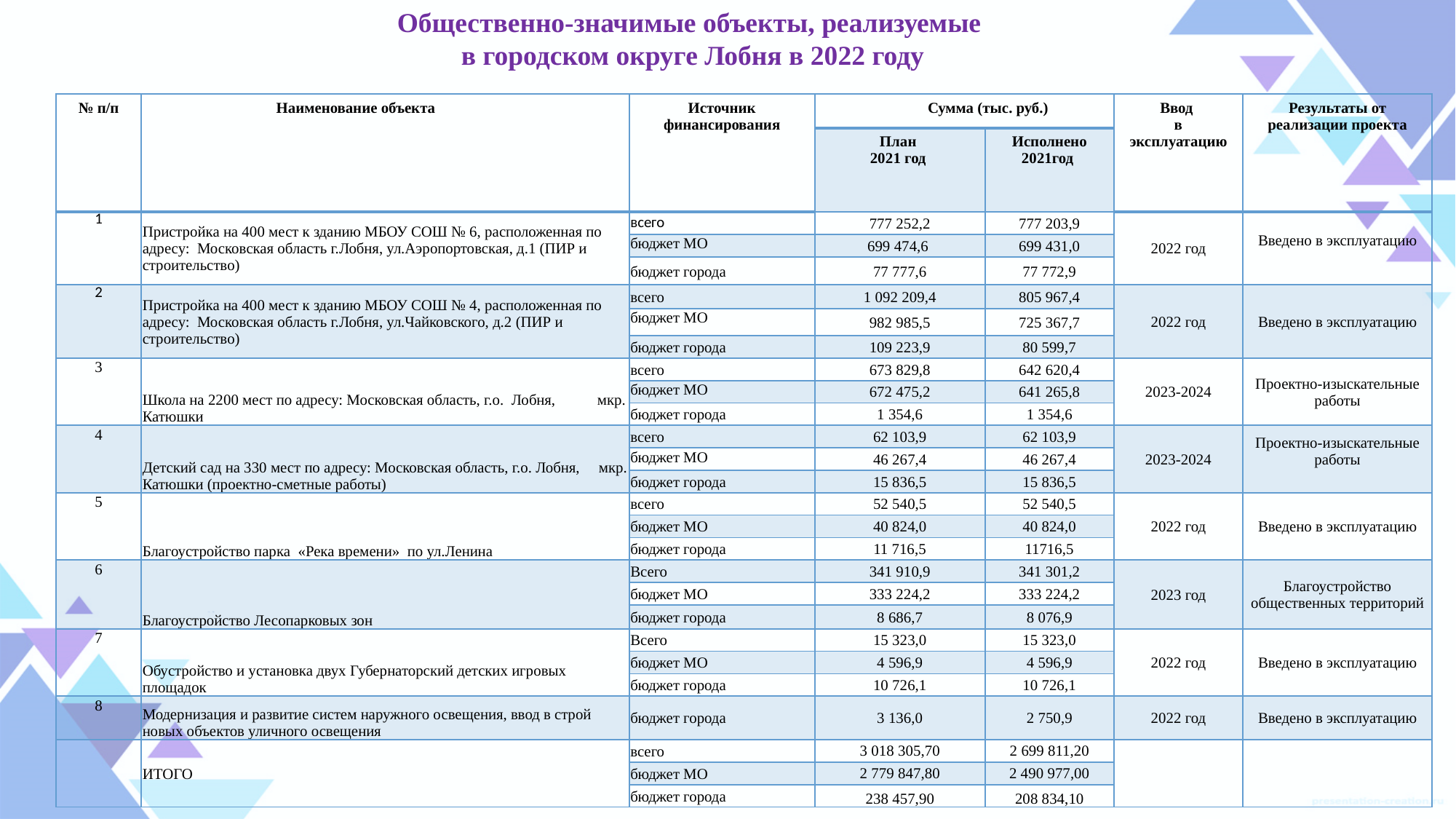

Общественно-значимые объекты, реализуемые
в городском округе Лобня в 2022 году
| № п/п | Наименование объекта | Источник финансирования | Сумма (тыс. руб.) |  | Ввод в эксплуатацию | Результаты от реализации проекта |
| --- | --- | --- | --- | --- | --- | --- |
|  |  |  | План 2021 год | Исполнено 2021год |  |  |
| 1 | Пристройка на 400 мест к зданию МБОУ СОШ № 6, расположенная по адресу: Московская область г.Лобня, ул.Аэропортовская, д.1 (ПИР и строительство) | всего | 777 252,2 | 777 203,9 | 2022 год | Введено в эксплуатацию |
|  |  | бюджет МО | 699 474,6 | 699 431,0 |  |  |
|  |  | бюджет города | 77 777,6 | 77 772,9 |  |  |
| 2 | Пристройка на 400 мест к зданию МБОУ СОШ № 4, расположенная по адресу: Московская область г.Лобня, ул.Чайковского, д.2 (ПИР и строительство) | всего | 1 092 209,4 | 805 967,4 | 2022 год | Введено в эксплуатацию |
|  |  | бюджет МО | 982 985,5 | 725 367,7 |  |  |
|  |  | бюджет города | 109 223,9 | 80 599,7 |  |  |
| 3 | Школа на 2200 мест по адресу: Московская область, г.о. Лобня, мкр. Катюшки | всего | 673 829,8 | 642 620,4 | 2023-2024 | Проектно-изыскательные работы |
|  |  | бюджет МО | 672 475,2 | 641 265,8 |  |  |
|  |  | бюджет города | 1 354,6 | 1 354,6 |  |  |
| 4 | Детский сад на 330 мест по адресу: Московская область, г.о. Лобня, мкр. Катюшки (проектно-сметные работы) | всего | 62 103,9 | 62 103,9 | 2023-2024 | Проектно-изыскательные работы |
|  |  | бюджет МО | 46 267,4 | 46 267,4 |  |  |
|  |  | бюджет города | 15 836,5 | 15 836,5 |  |  |
| 5 | Благоустройство парка «Река времени» по ул.Ленина | всего | 52 540,5 | 52 540,5 | 2022 год | Введено в эксплуатацию |
|  |  | бюджет МО | 40 824,0 | 40 824,0 |  |  |
|  |  | бюджет города | 11 716,5 | 11716,5 |  |  |
| 6 | Благоустройство Лесопарковых зон | Всего | 341 910,9 | 341 301,2 | 2023 год | Благоустройство общественных территорий |
|  |  | бюджет МО | 333 224,2 | 333 224,2 |  |  |
|  | Благоустройство Лесопарковых зон | бюджет города | 8 686,7 | 8 076,9 |  |  |
| 7 | Обустройство и установка двух Губернаторский детских игровых площадок | Всего | 15 323,0 | 15 323,0 | 2022 год | Введено в эксплуатацию |
|  |  | бюджет МО | 4 596,9 | 4 596,9 |  |  |
|  |  | бюджет города | 10 726,1 | 10 726,1 |  |  |
| 8 | Модернизация и развитие систем наружного освещения, ввод в строй новых объектов уличного освещения | бюджет города | 3 136,0 | 2 750,9 | 2022 год | Введено в эксплуатацию |
|  | ИТОГО | всего | 3 018 305,70 | 2 699 811,20 |  |  |
|  |  | бюджет МО | 2 779 847,80 | 2 490 977,00 |  |  |
|  |  | бюджет города | 238 457,90 | 208 834,10 |  |  |